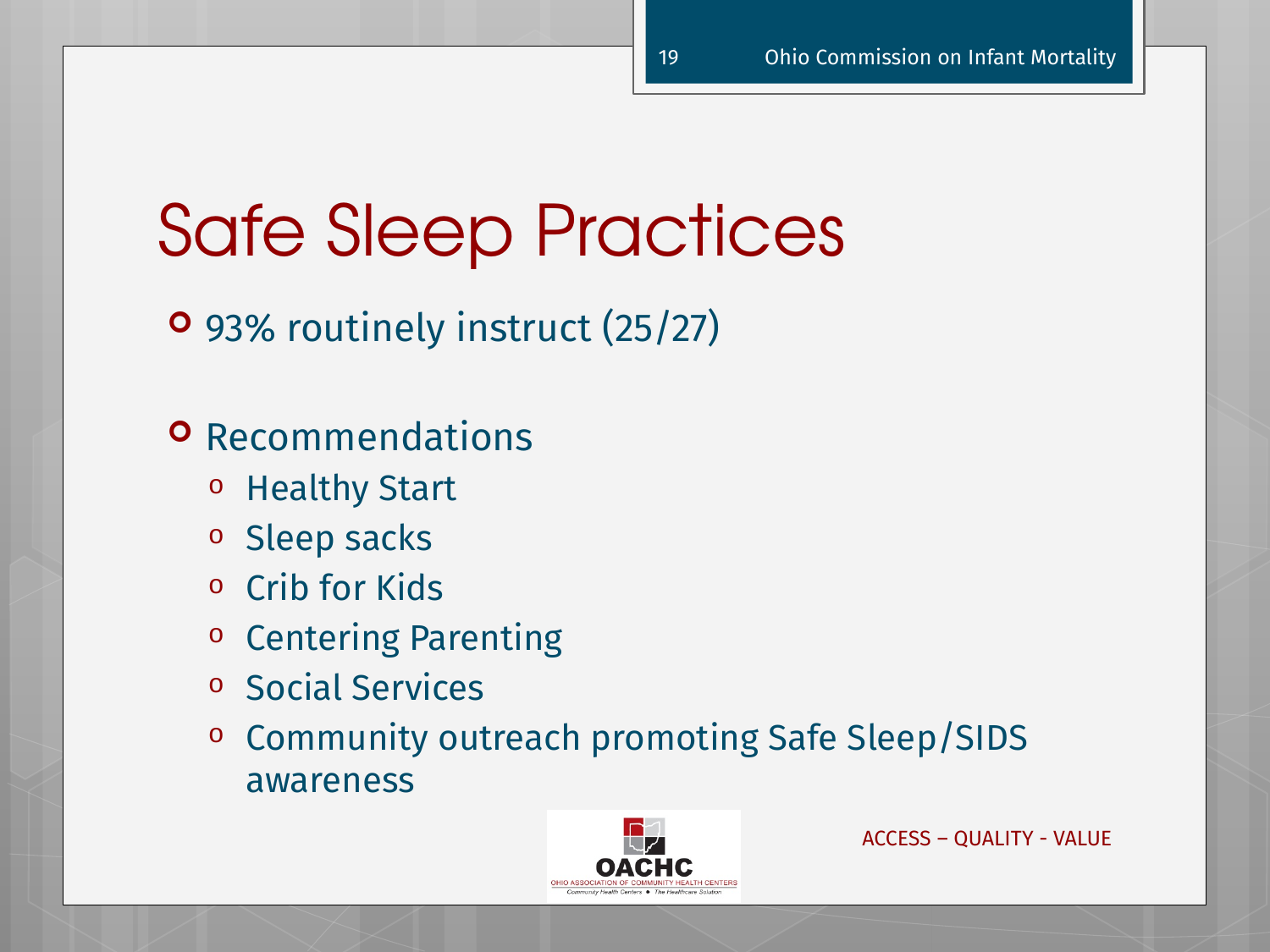

19
Ohio Commission on Infant Mortality
# Safe Sleep Practices
93% routinely instruct (25/27)

Recommendations
Healthy Start
Sleep sacks
Crib for Kids
Centering Parenting
Social Services
Community outreach promoting Safe Sleep/SIDS awareness

ACCESS – QUALITY - VALUE